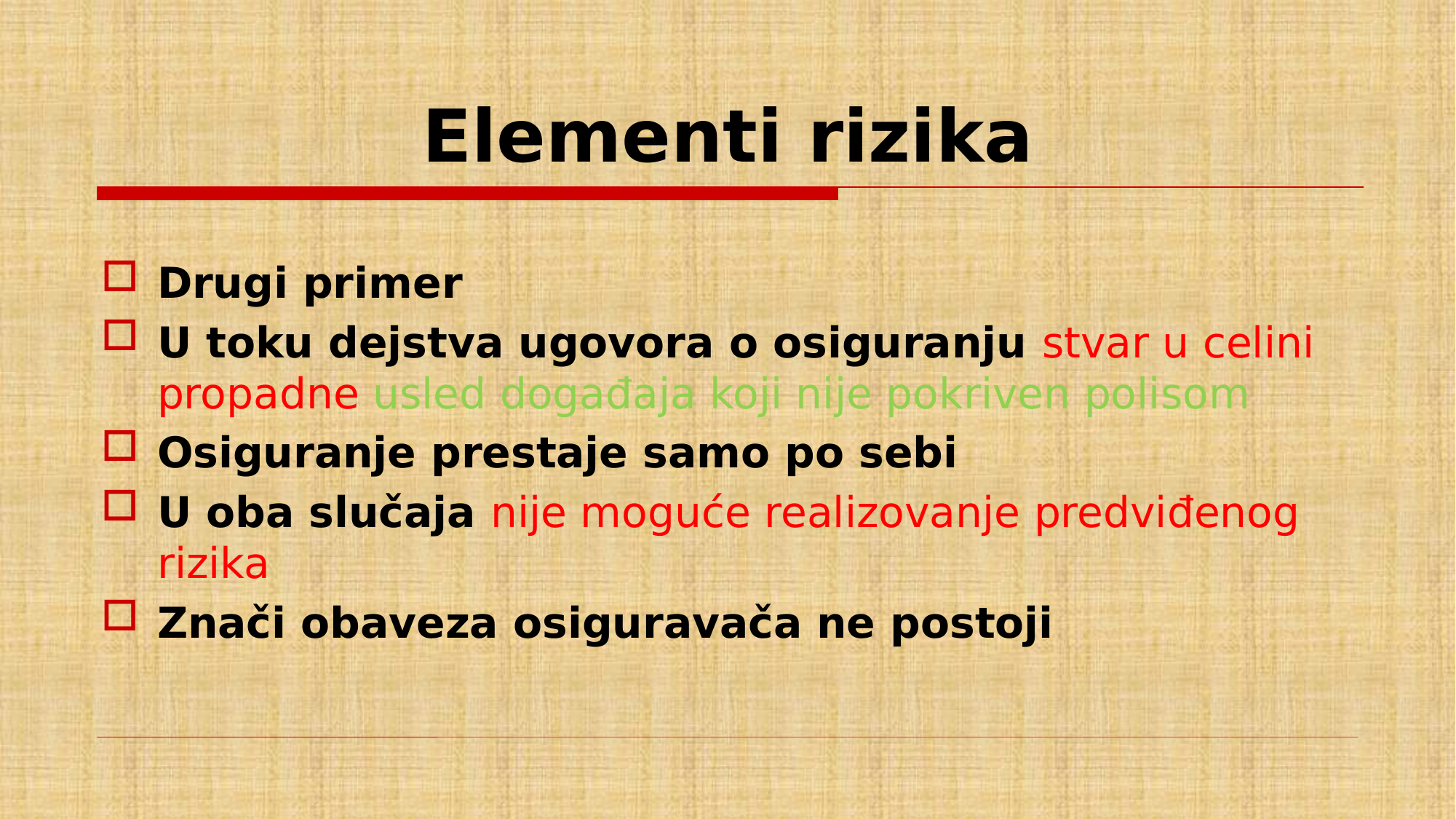

# Elementi rizika
Drugi primer
U toku dejstva ugovora o osiguranju stvar u celini propadne usled događaja koji nije pokriven polisom
Osiguranje prestaje samo po sebi
U oba slučaja nije moguće realizovanje predviđenog rizika
Znači obaveza osiguravača ne postoji